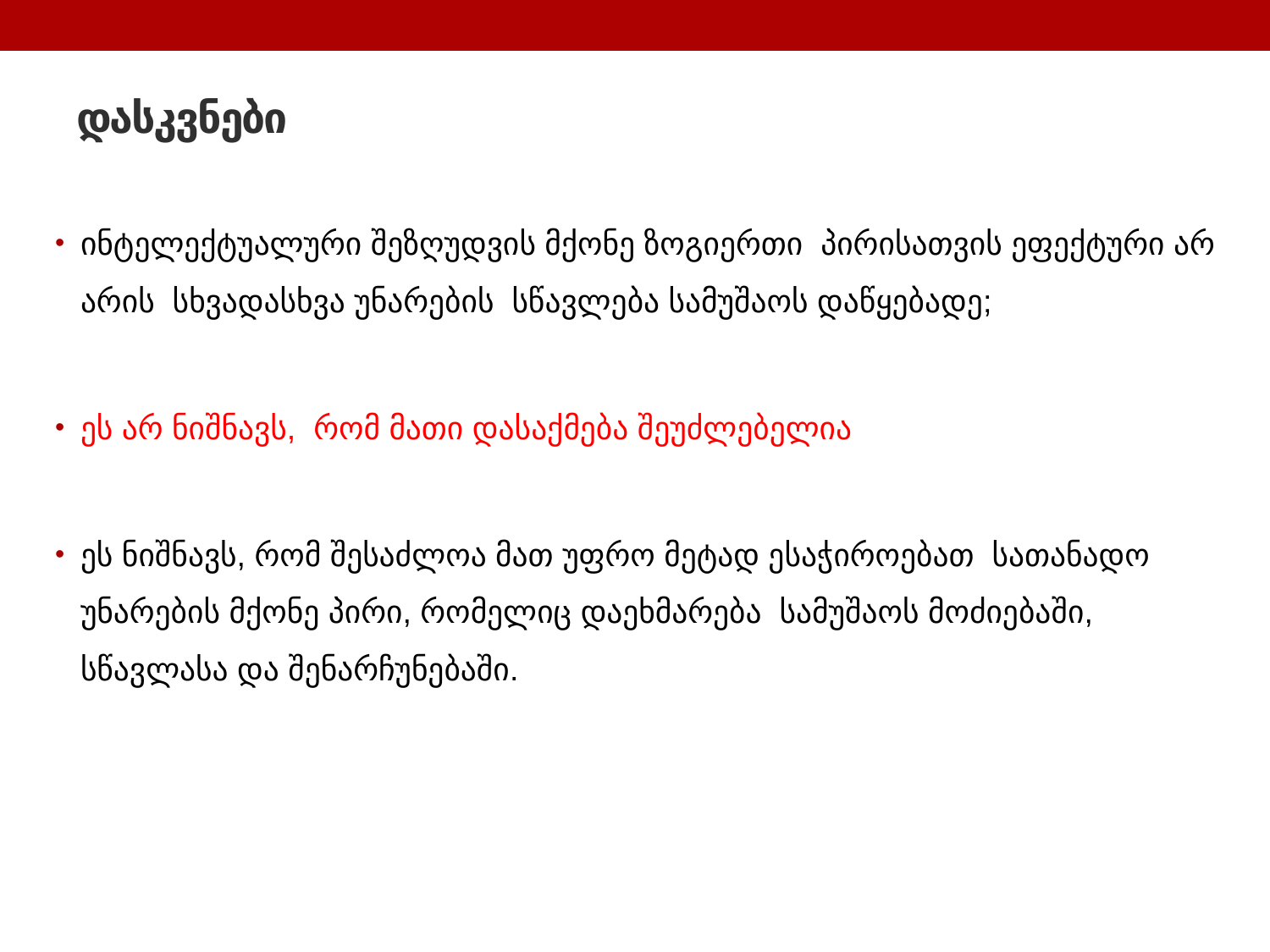

დასკვნები
ინტელექტუალური შეზღუდვის მქონე ზოგიერთი  პირისათვის ეფექტური არ არის  სხვადასხვა უნარების  სწავლება სამუშაოს დაწყებადე;

ეს არ ნიშნავს,  რომ მათი დასაქმება შეუძლებელია

ეს ნიშნავს, რომ შესაძლოა მათ უფრო მეტად ესაჭიროებათ  სათანადო უნარების მქონე პირი, რომელიც დაეხმარება  სამუშაოს მოძიებაში, სწავლასა და შენარჩუნებაში.